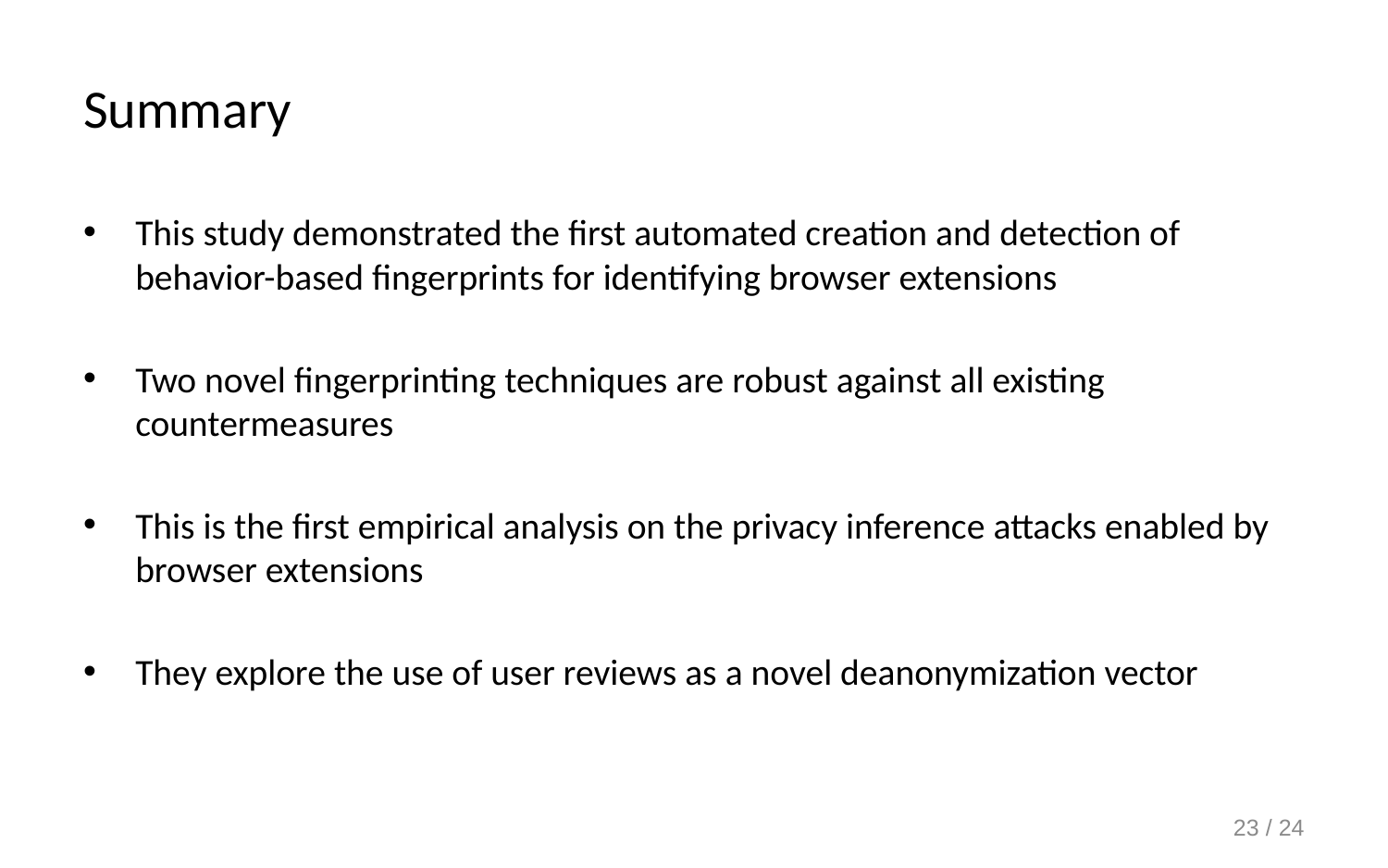

# Summary
This study demonstrated the first automated creation and detection of behavior-based fingerprints for identifying browser extensions

Two novel fingerprinting techniques are robust against all existing countermeasures

This is the first empirical analysis on the privacy inference attacks enabled by browser extensions

They explore the use of user reviews as a novel deanonymization vector
23 / 24